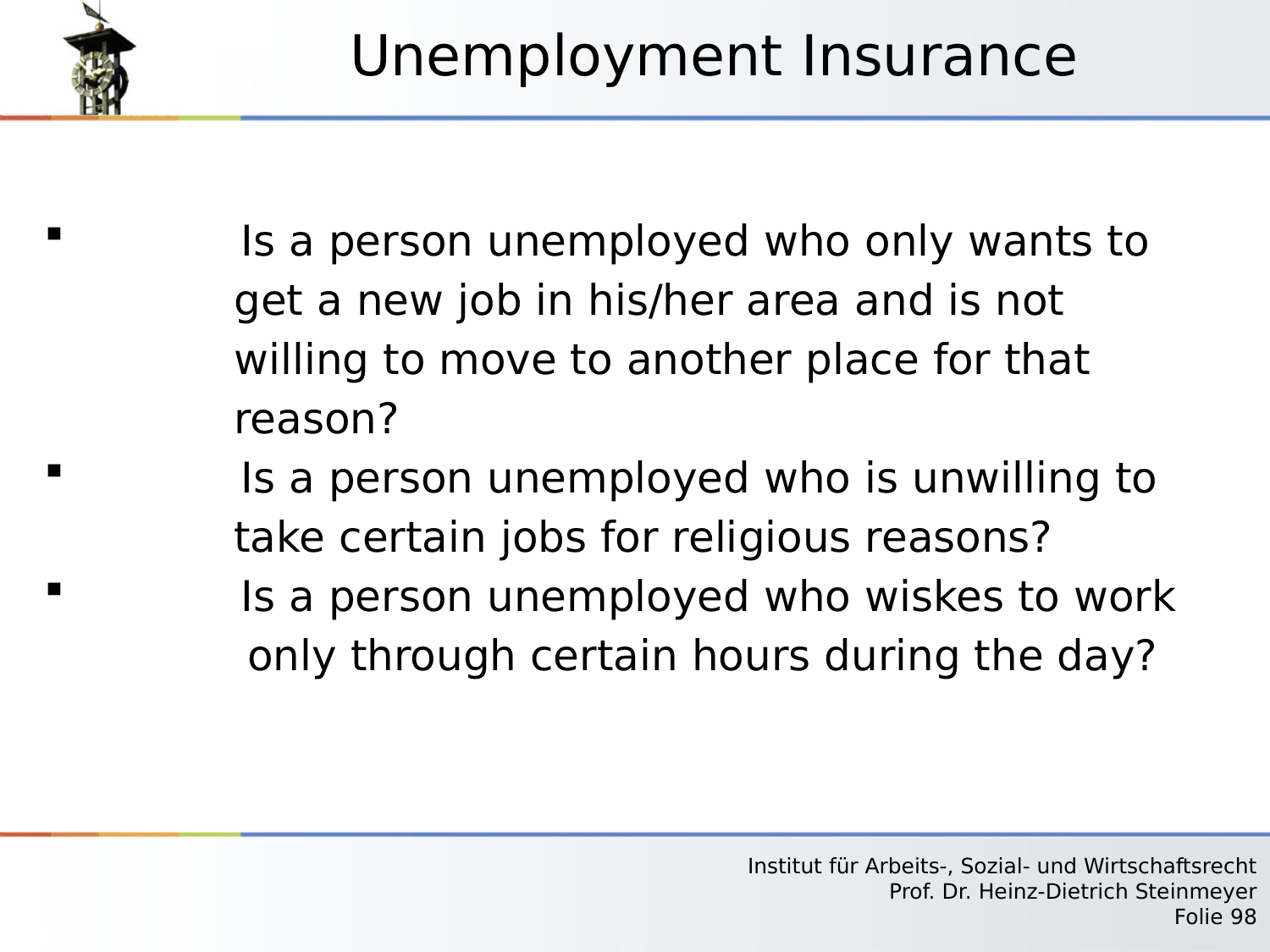

# Unemployment Insurance

           Is a person unemployed who only wants to
              get a new job in his/her area and is not
              willing to move to another place for that
              reason?
           Is a person unemployed who is unwilling to
              take certain jobs for religious reasons?
           Is a person unemployed who wiskes to work
               only through certain hours during the day?